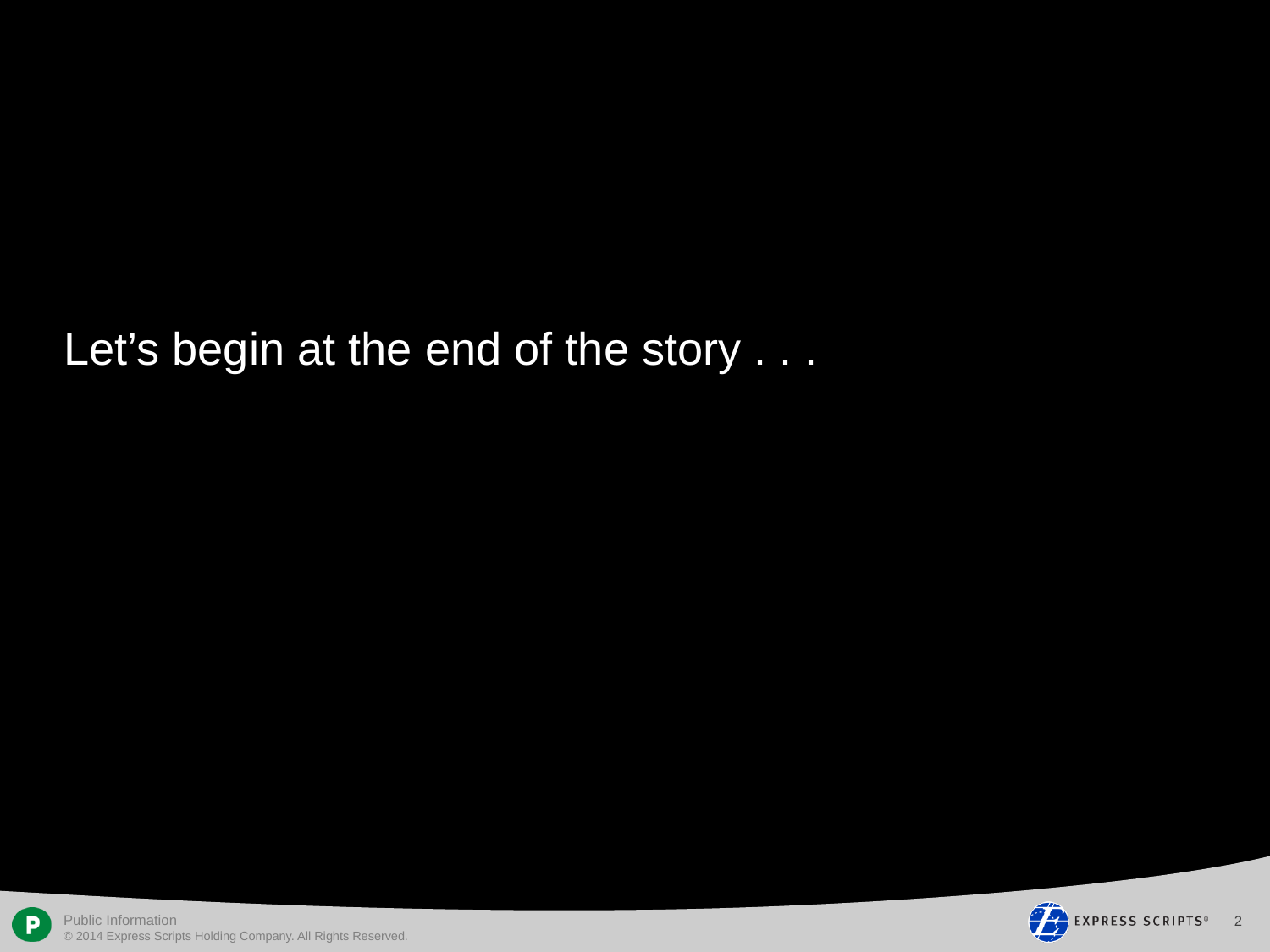

# Let’s begin at the end of the story . . .